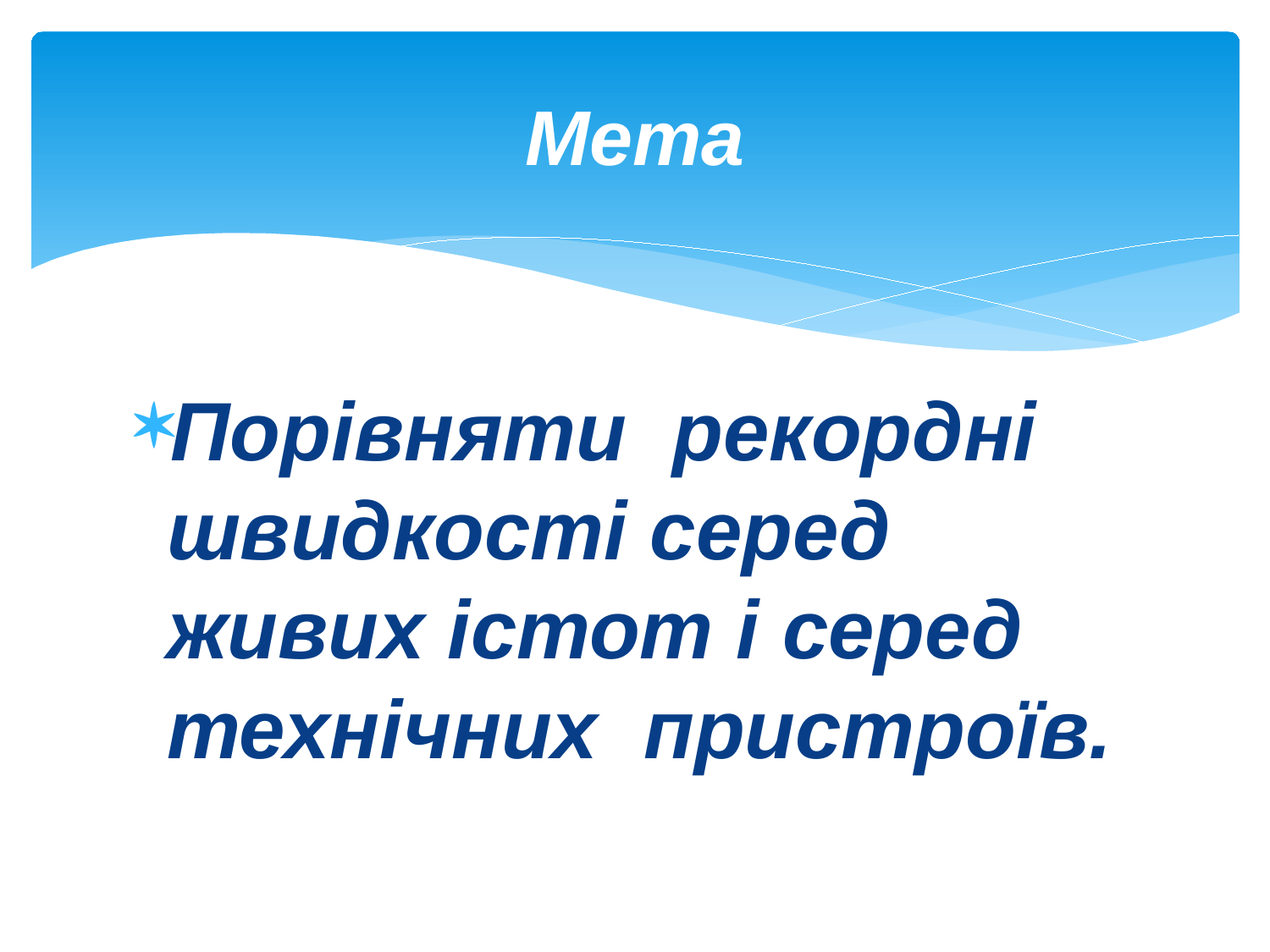

# Мета
Порівняти  рекордні швидкості серед живих істот і серед технічних  пристроїв.